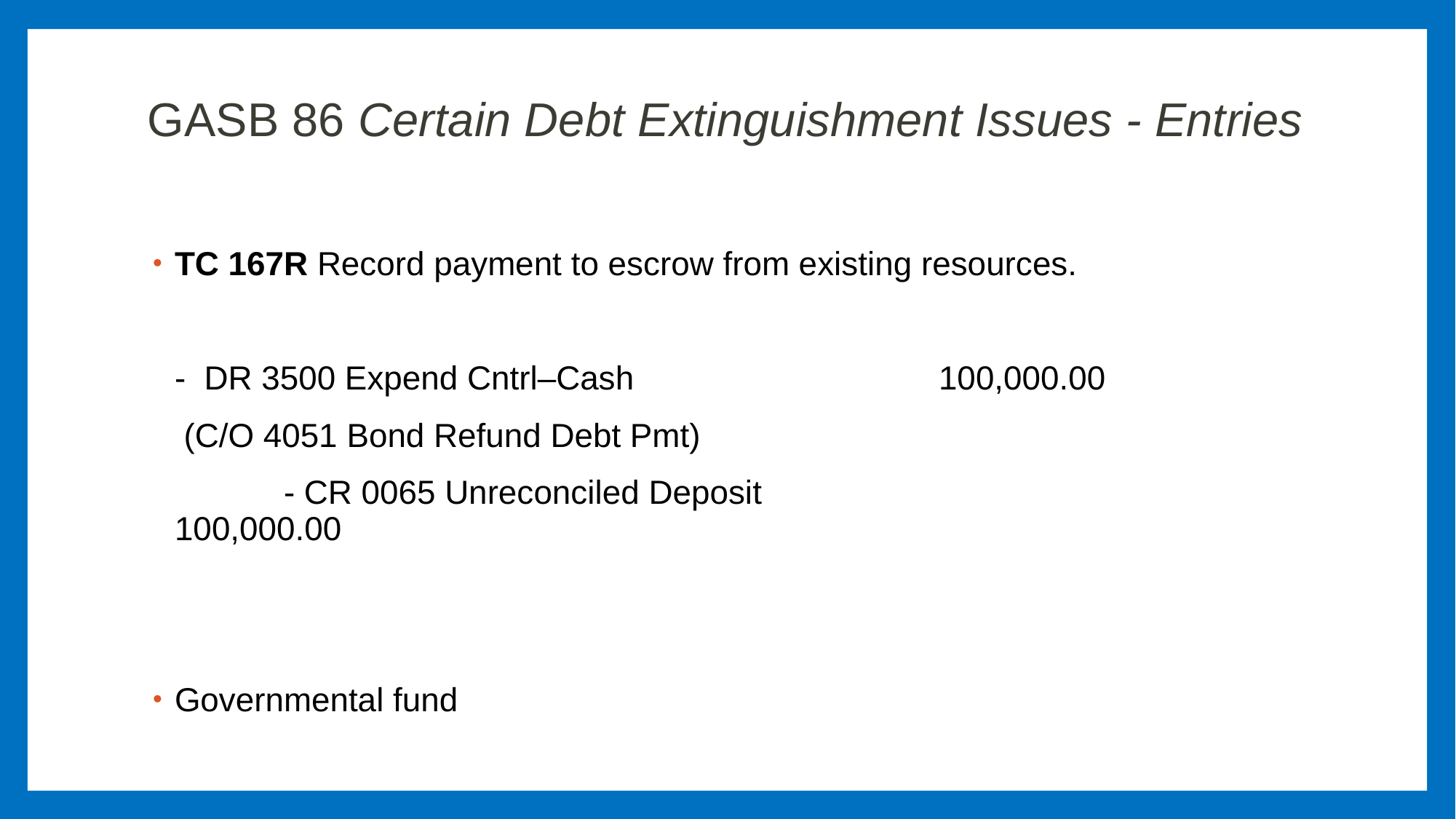

# GASB 86 Certain Debt Extinguishment Issues - Entries

TC 167R Record payment to escrow from existing resources.

	-  DR 3500 Expend Cntrl–Cash 			100,000.00
	 (C/O 4051 Bond Refund Debt Pmt)
		- CR 0065 Unreconciled Deposit				100,000.00

Governmental fund